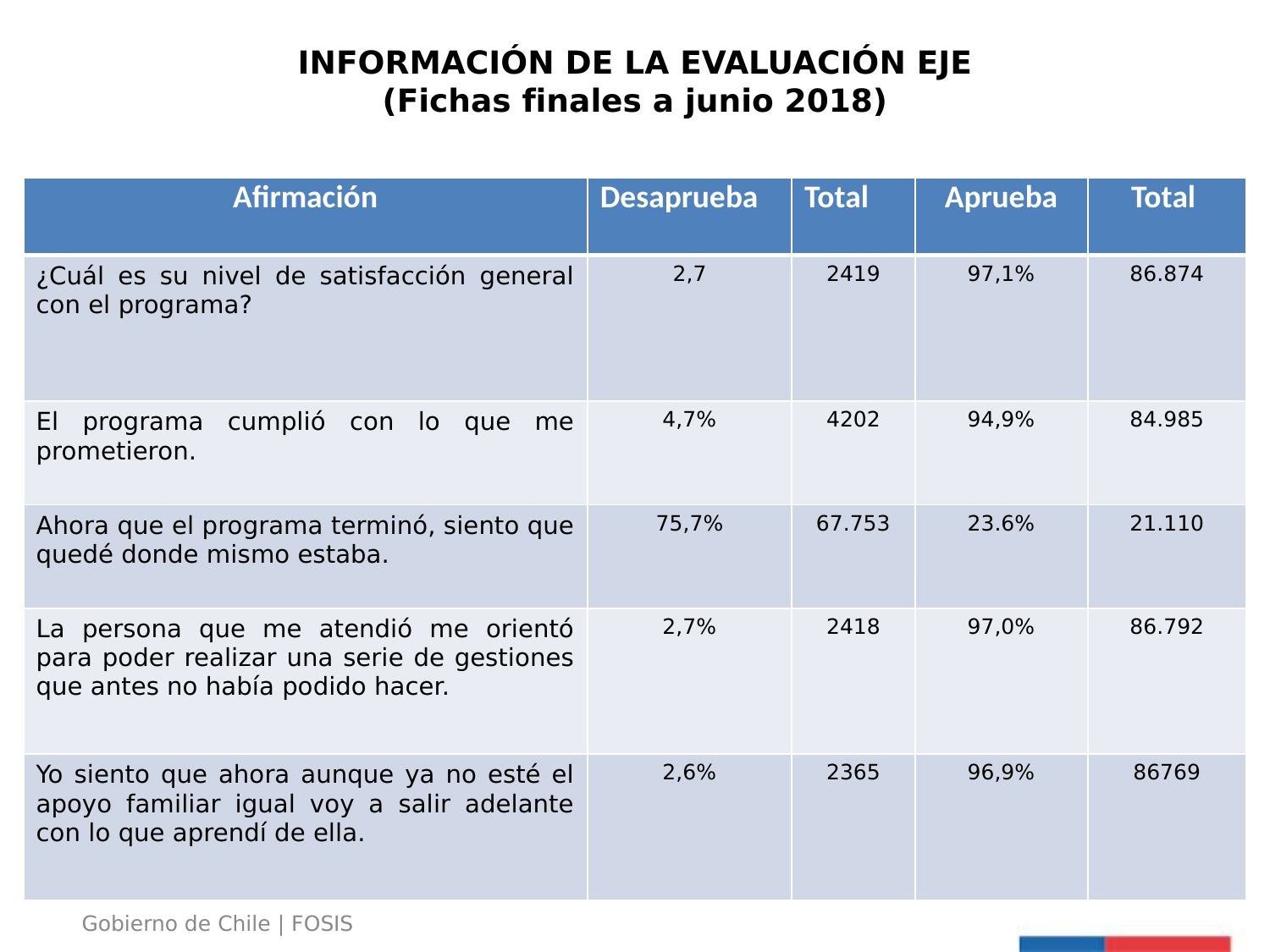

# INFORMACIÓN DE LA EVALUACIÓN EJE (Fichas finales a junio 2018)
| Afirmación | Desaprueba | Total | Aprueba | Total |
| --- | --- | --- | --- | --- |
| ¿Cuál es su nivel de satisfacción general con el programa? | 2,7 | 2419 | 97,1% | 86.874 |
| El programa cumplió con lo que me prometieron. | 4,7% | 4202 | 94,9% | 84.985 |
| Ahora que el programa terminó, siento que quedé donde mismo estaba. | 75,7% | 67.753 | 23.6% | 21.110 |
| La persona que me atendió me orientó para poder realizar una serie de gestiones que antes no había podido hacer. | 2,7% | 2418 | 97,0% | 86.792 |
| Yo siento que ahora aunque ya no esté el apoyo familiar igual voy a salir adelante con lo que aprendí de ella. | 2,6% | 2365 | 96,9% | 86769 |